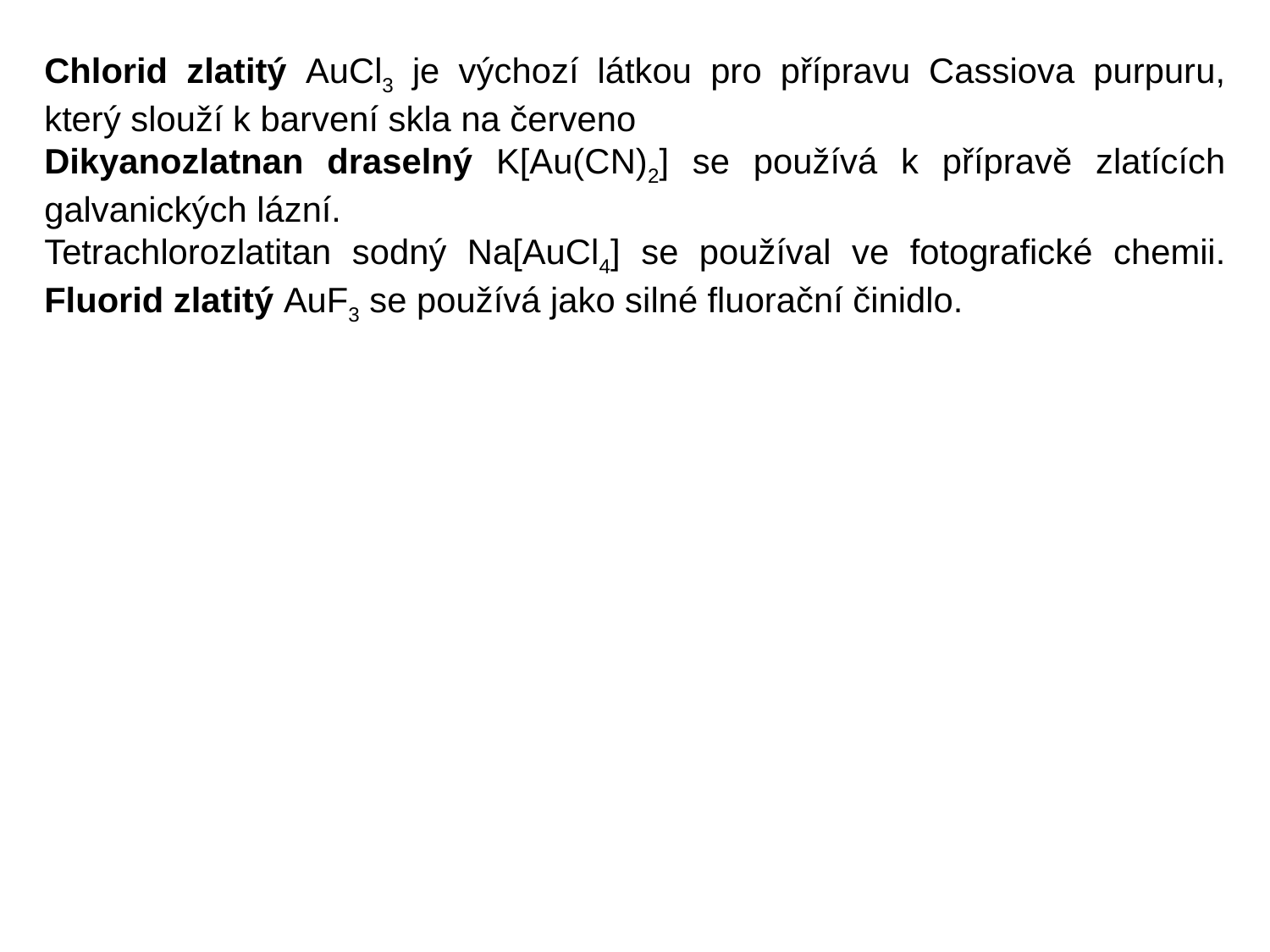

Chlorid zlatitý AuCl3 je výchozí látkou pro přípravu Cassiova purpuru, který slouží k barvení skla na červeno
Dikyanozlatnan draselný K[Au(CN)2] se používá k přípravě zlatících galvanických lázní.
Tetrachlorozlatitan sodný Na[AuCl4] se používal ve fotografické chemii. Fluorid zlatitý AuF3 se používá jako silné fluorační činidlo.